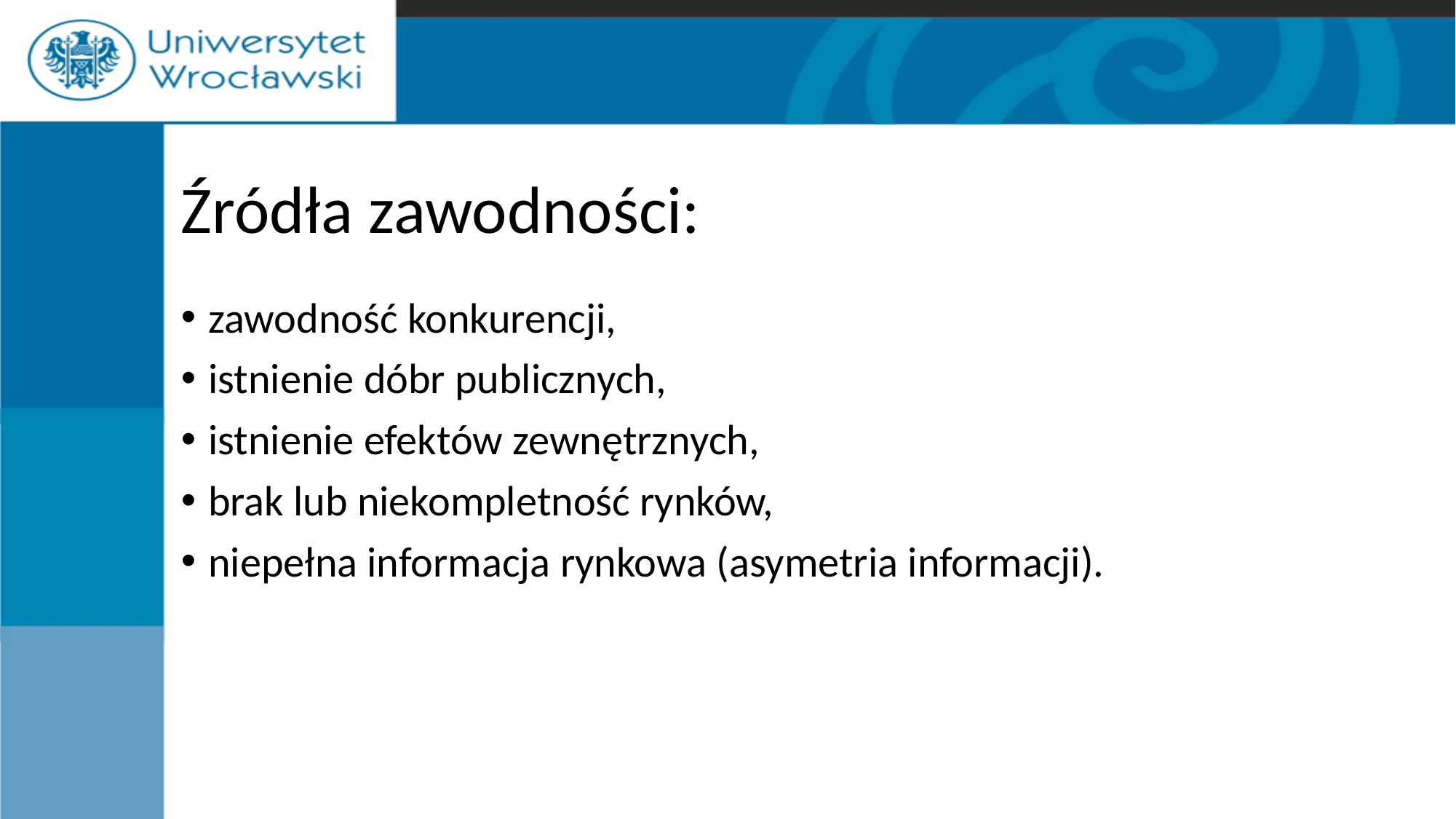

# Źródła zawodności:
zawodność konkurencji,
istnienie dóbr publicznych,
istnienie efektów zewnętrznych,
brak lub niekompletność rynków,
niepełna informacja rynkowa (asymetria informacji).